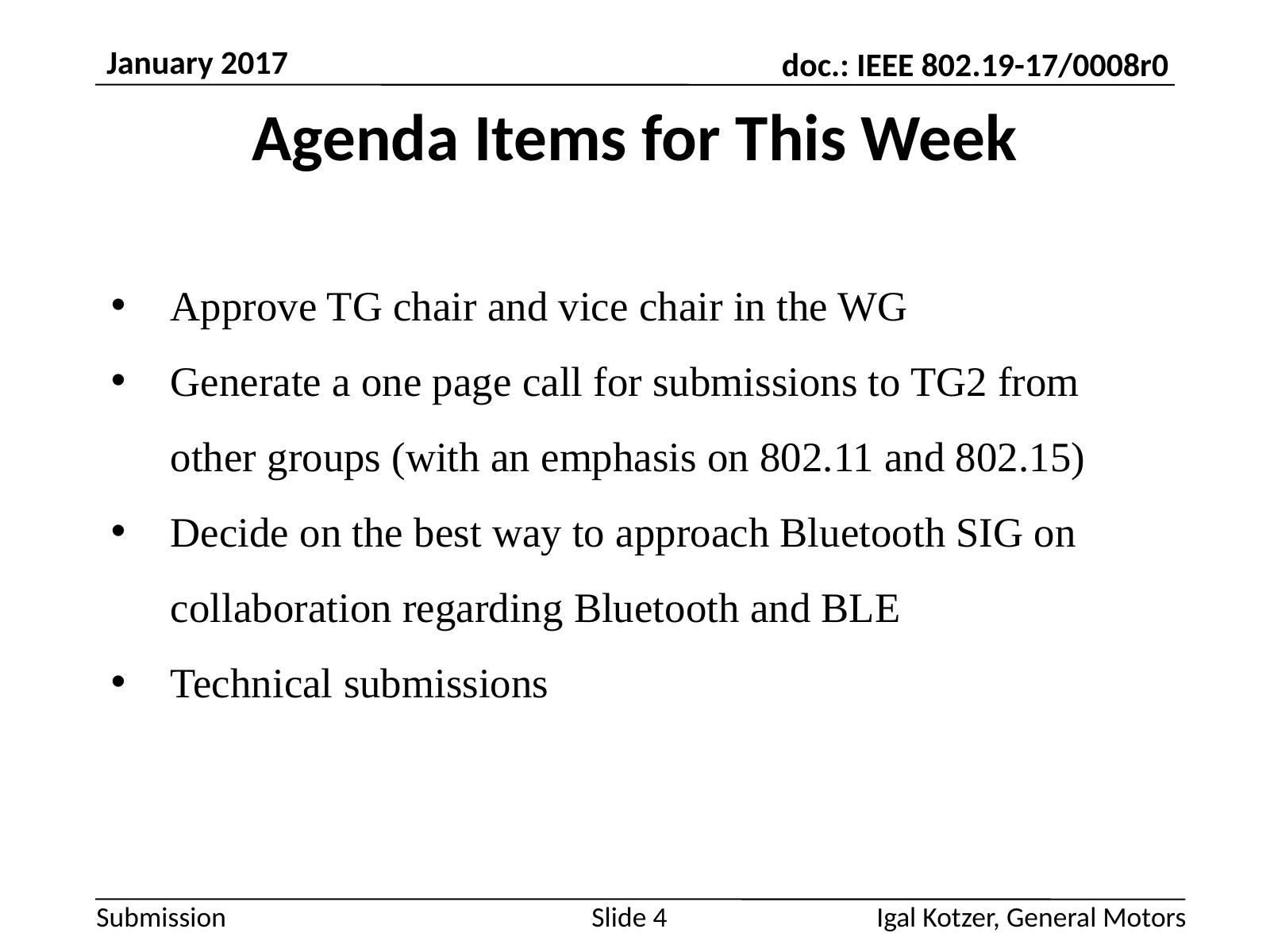

Approve TG chair and vice chair in the WG
Generate a one page call for submissions to TG2 from other groups (with an emphasis on 802.11 and 802.15)
Decide on the best way to approach Bluetooth SIG on collaboration regarding Bluetooth and BLE
Technical submissions
Igal Kotzer, General Motors
Slide 4